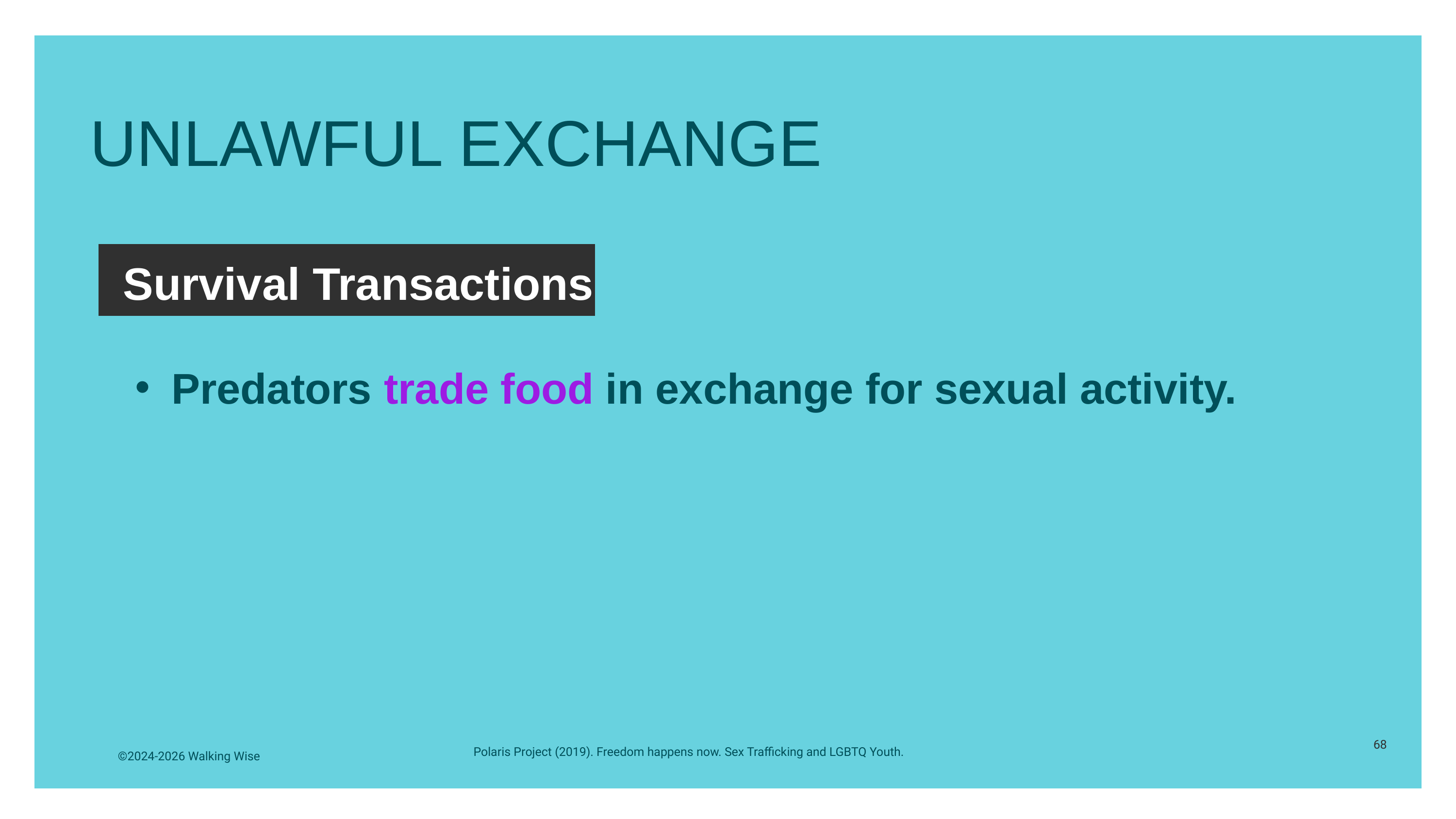

UNLAWFUL EXCHANGE

Survival Transactions
Predators trade food in exchange for sexual activity.
68
Polaris Project (2019). Freedom happens now. Sex Trafficking and LGBTQ Youth.
©2024-2026 Walking Wise